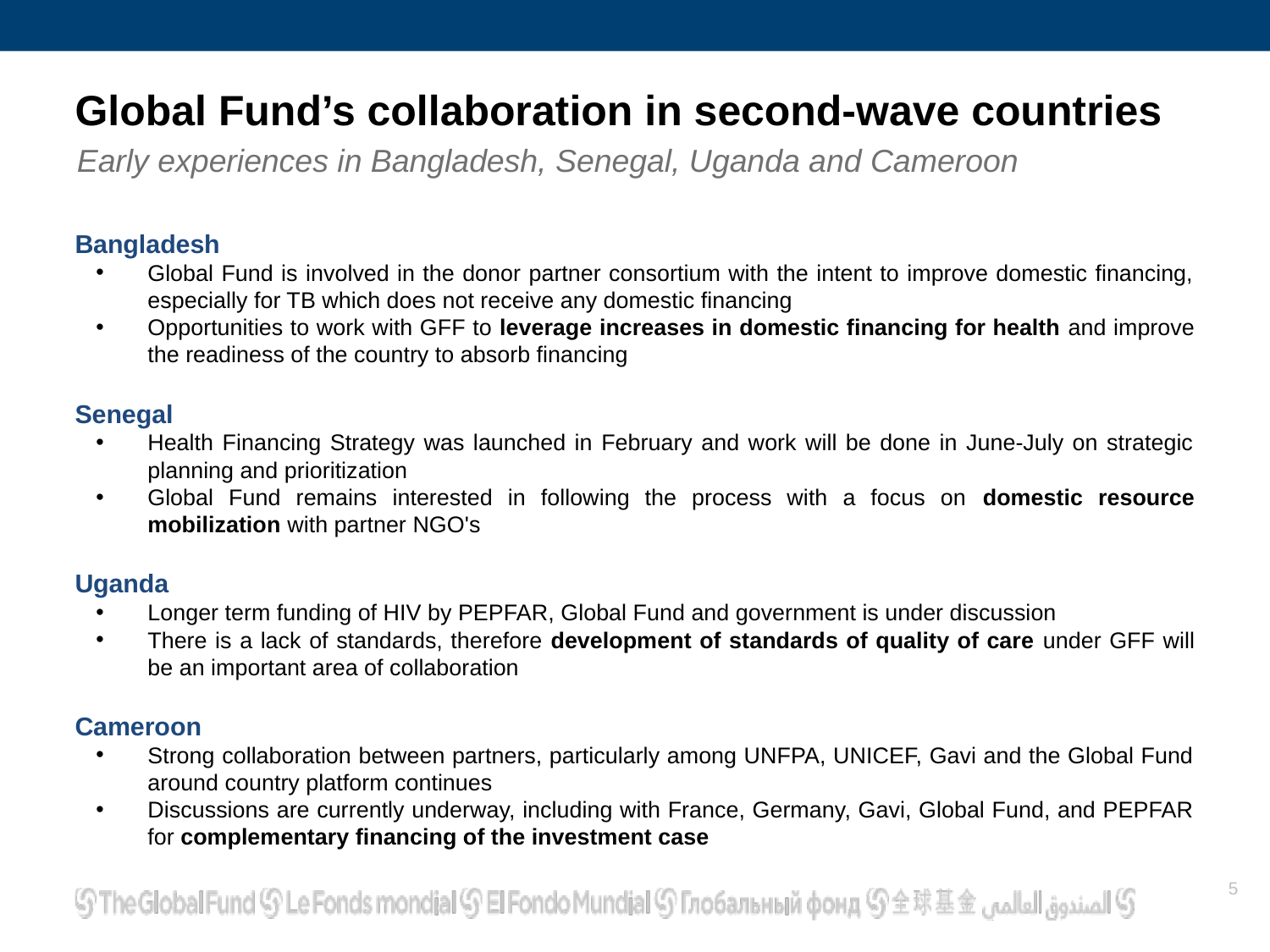

# Global Fund’s collaboration in second-wave countries
Early experiences in Bangladesh, Senegal, Uganda and Cameroon
Bangladesh
Global Fund is involved in the donor partner consortium with the intent to improve domestic financing, especially for TB which does not receive any domestic financing
Opportunities to work with GFF to leverage increases in domestic financing for health and improve the readiness of the country to absorb financing

Senegal
Health Financing Strategy was launched in February and work will be done in June-July on strategic planning and prioritization
Global Fund remains interested in following the process with a focus on domestic resource mobilization with partner NGO's

Uganda
Longer term funding of HIV by PEPFAR, Global Fund and government is under discussion
There is a lack of standards, therefore development of standards of quality of care under GFF will be an important area of collaboration

Cameroon
Strong collaboration between partners, particularly among UNFPA, UNICEF, Gavi and the Global Fund around country platform continues
Discussions are currently underway, including with France, Germany, Gavi, Global Fund, and PEPFAR for complementary financing of the investment case

5